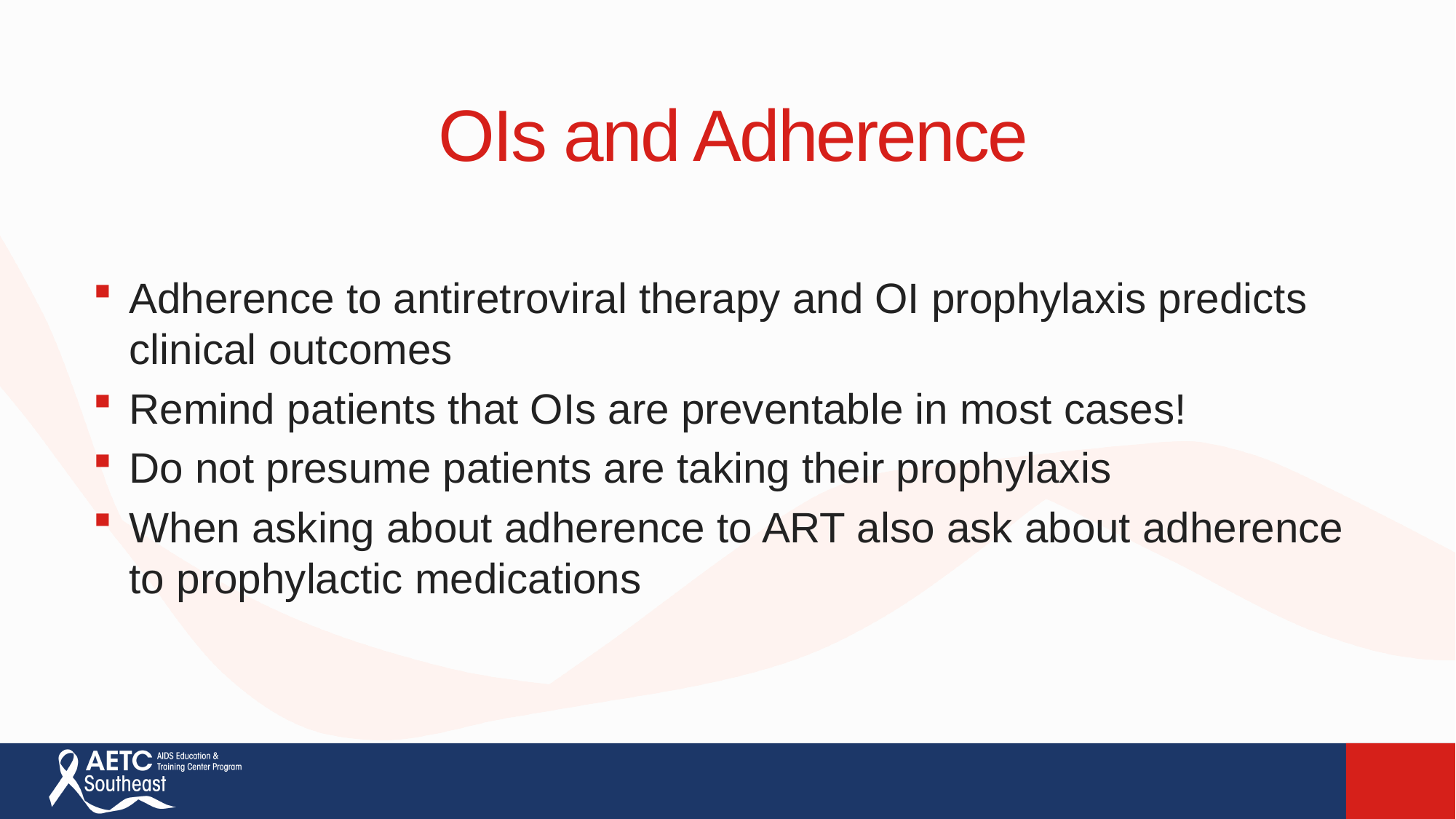

# OIs and Adherence
Adherence to antiretroviral therapy and OI prophylaxis predicts clinical outcomes
Remind patients that OIs are preventable in most cases!
Do not presume patients are taking their prophylaxis
When asking about adherence to ART also ask about adherence to prophylactic medications